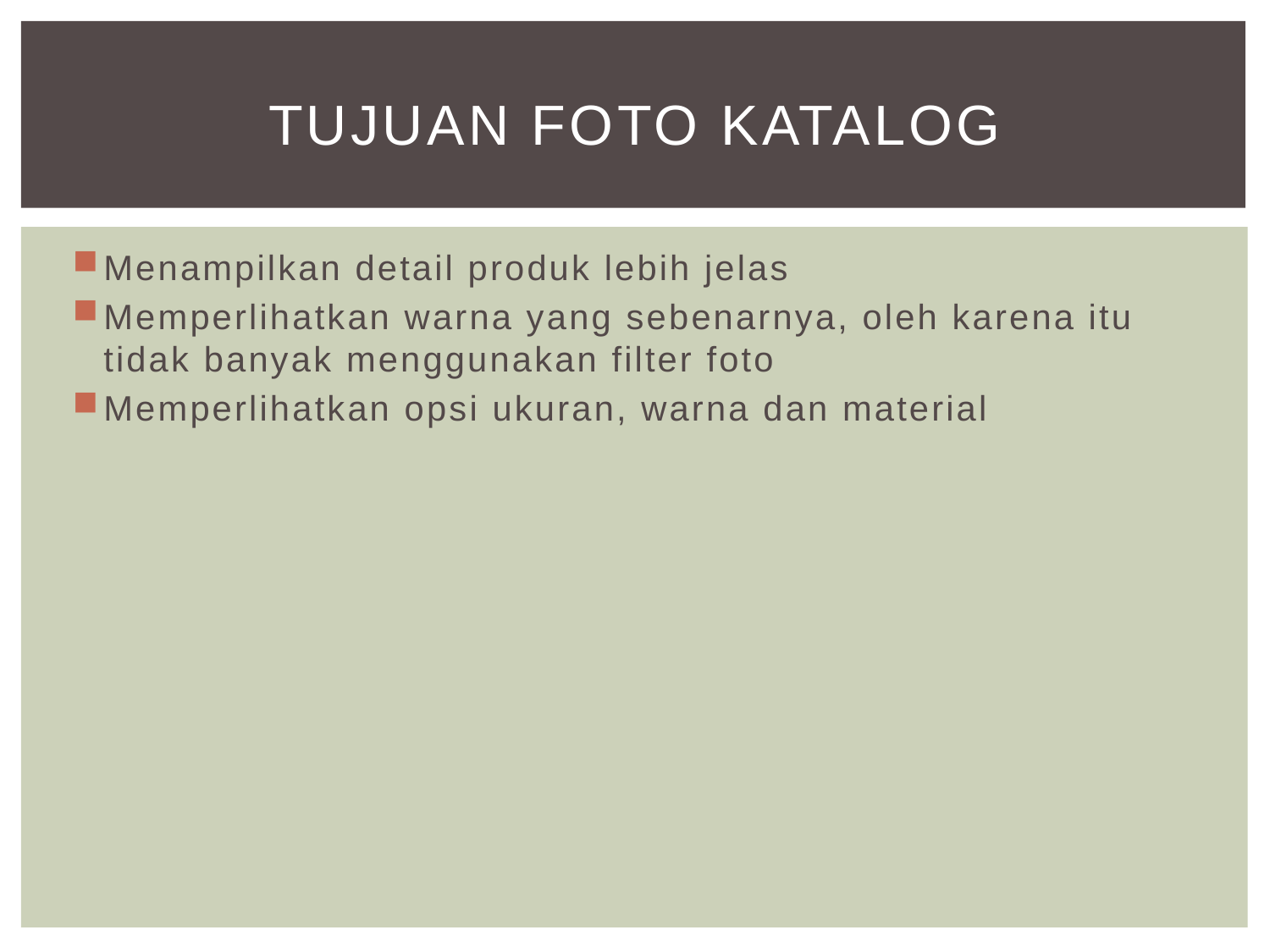

# TUJUAN FOTO KATALOG
Menampilkan detail produk lebih jelas
Memperlihatkan warna yang sebenarnya, oleh karena itu tidak banyak menggunakan filter foto
Memperlihatkan opsi ukuran, warna dan material